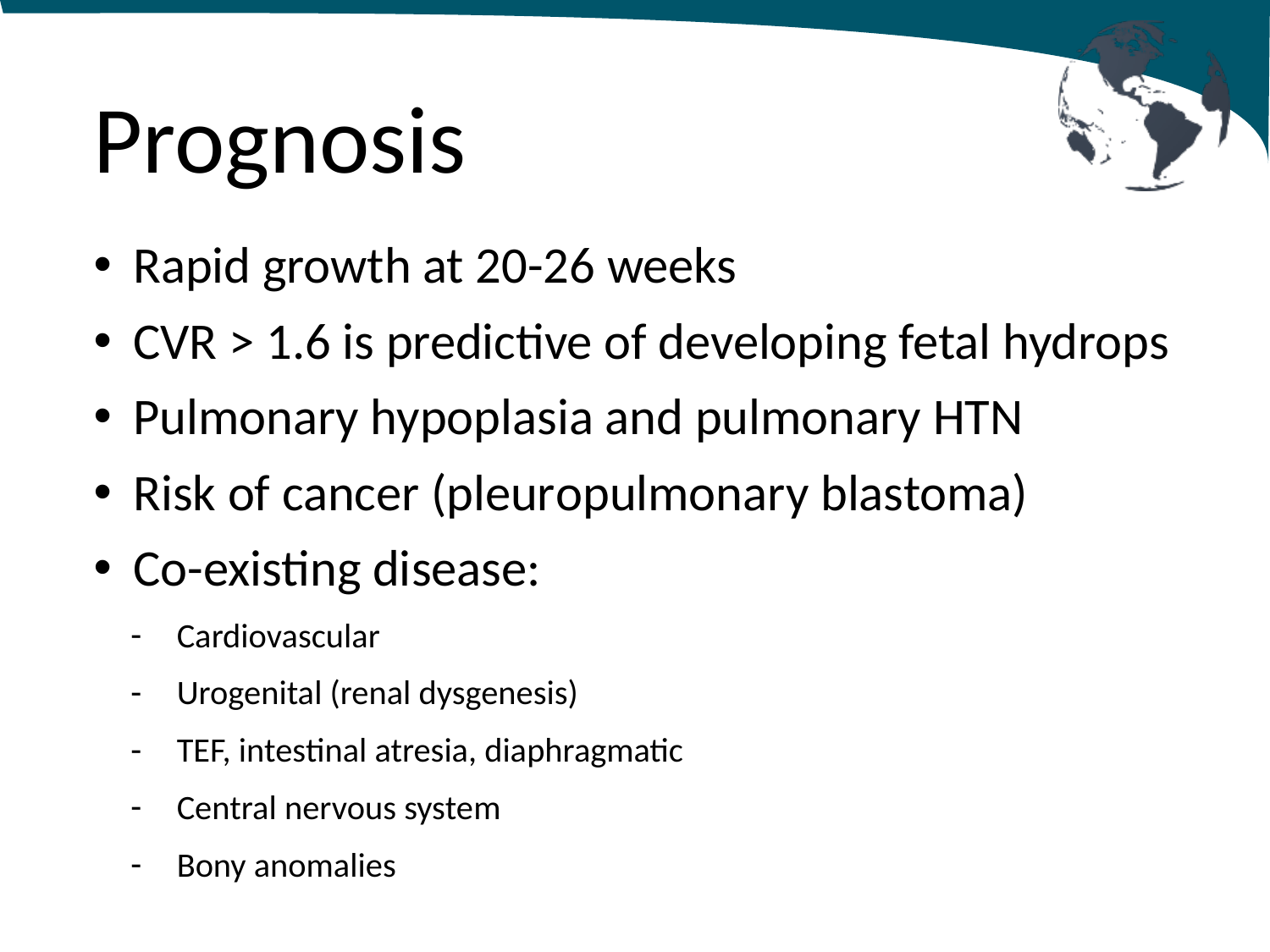

# Prognosis
Rapid growth at 20-26 weeks
CVR > 1.6 is predictive of developing fetal hydrops
Pulmonary hypoplasia and pulmonary HTN
Risk of cancer (pleuropulmonary blastoma)
Co-existing disease:
Cardiovascular
Urogenital (renal dysgenesis)
TEF, intestinal atresia, diaphragmatic
Central nervous system
Bony anomalies